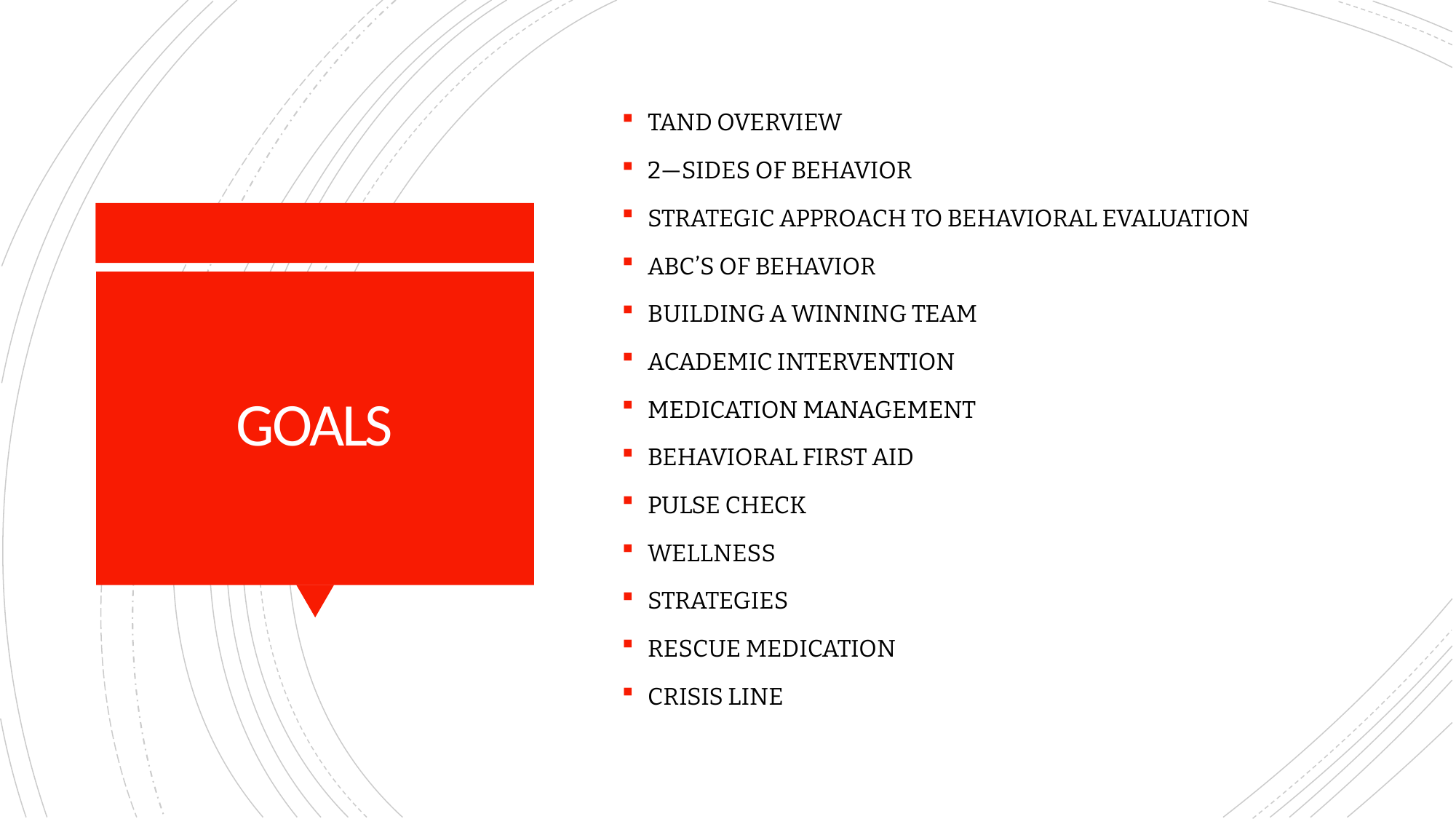

TAND OVERVIEW
2—SIDES OF BEHAVIOR
STRATEGIC APPROACH TO BEHAVIORAL EVALUATION
ABC’S OF BEHAVIOR
BUILDING A WINNING TEAM
ACADEMIC INTERVENTION
MEDICATION MANAGEMENT
BEHAVIORAL FIRST AID
PULSE CHECK
WELLNESS
STRATEGIES
RESCUE MEDICATION
CRISIS LINE

# GOALS